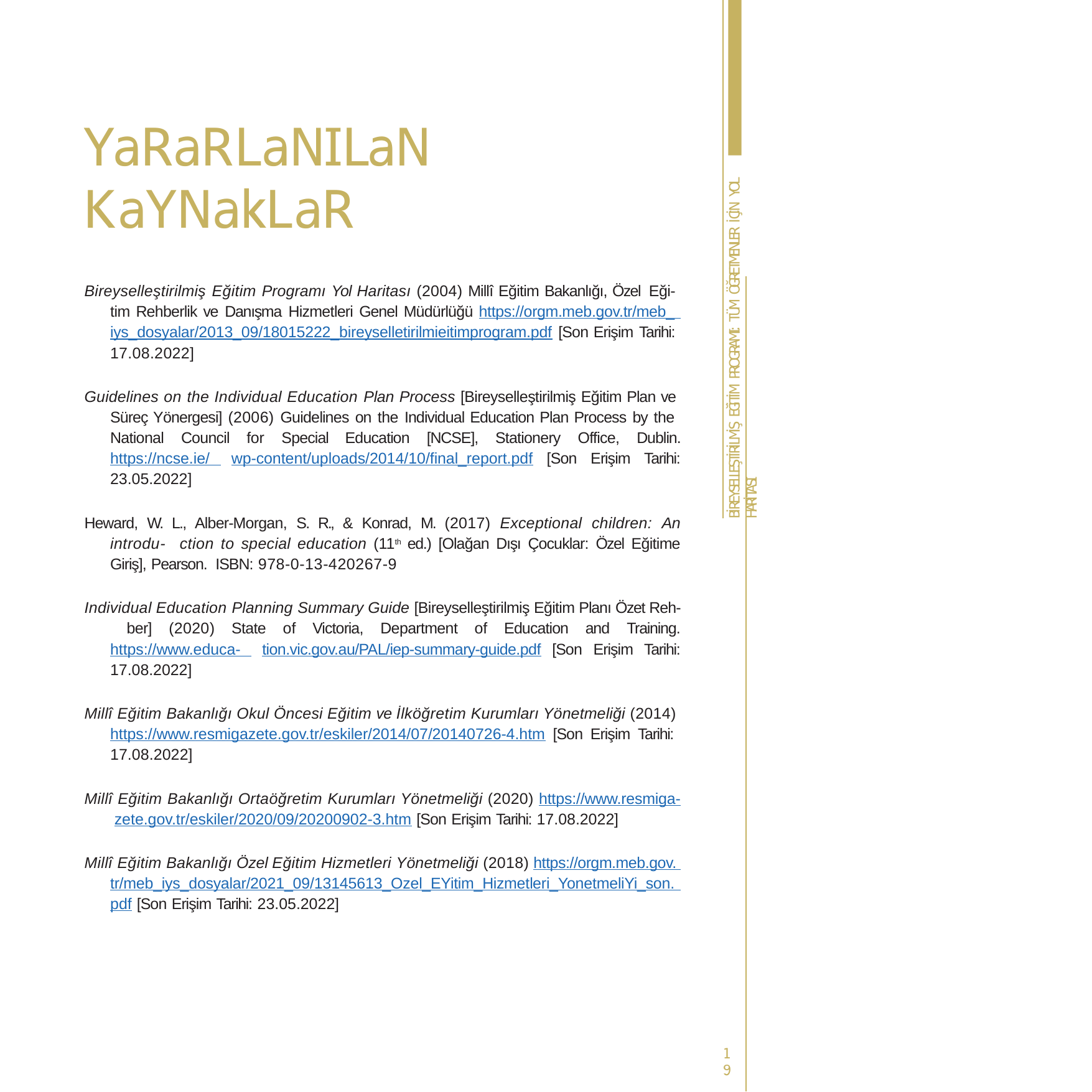

# Yararlanılan Kaynaklar
BİREYSELLEŞTİRİLMİŞ EĞİTİM PROGRAMI: TÜM ÖĞRETMENLER İÇİN YOL HARİTASI

Bireyselleştirilmiş Eğitim Programı Yol Haritası (2004) Millî Eğitim Bakanlığı, Özel Eği-  tim Rehberlik ve Danışma Hizmetleri Genel Müdürlüğü https://orgm.meb.gov.tr/meb_  iys_dosyalar/2013_09/18015222_bireyselletirilmieitimprogram.pdf [Son Erişim Tarihi:  17.08.2022]

Guidelines on the Individual Education Plan Process [Bireyselleştirilmiş Eğitim Plan ve  Süreç Yönergesi] (2006) Guidelines on the Individual Education Plan Process by the  National Council for Special Education [NCSE], Stationery Office, Dublin. https://ncse.ie/  wp-content/uploads/2014/10/final_report.pdf [Son Erişim Tarihi: 23.05.2022]

Heward, W. L., Alber-Morgan, S. R., & Konrad, M. (2017) Exceptional children: An introdu-  ction to special education (11th ed.) [Olağan Dışı Çocuklar: Özel Eğitime Giriş], Pearson.  ISBN: 978-0-13-420267-9

Individual Education Planning Summary Guide [Bireyselleştirilmiş Eğitim Planı Özet Reh-  ber] (2020) State of Victoria, Department of Education and Training. https://www.educa-  tion.vic.gov.au/PAL/iep-summary-guide.pdf [Son Erişim Tarihi: 17.08.2022]

Millî Eğitim Bakanlığı Okul Öncesi Eğitim ve İlköğretim Kurumları Yönetmeliği (2014)  https://www.resmigazete.gov.tr/eskiler/2014/07/20140726-4.htm [Son Erişim Tarihi:  17.08.2022]

Millî Eğitim Bakanlığı Ortaöğretim Kurumları Yönetmeliği (2020) https://www.resmiga-  zete.gov.tr/eskiler/2020/09/20200902-3.htm [Son Erişim Tarihi: 17.08.2022]

Millî Eğitim Bakanlığı Özel Eğitim Hizmetleri Yönetmeliği (2018) https://orgm.meb.gov.  tr/meb_iys_dosyalar/2021_09/13145613_Ozel_EYitim_Hizmetleri_YonetmeliYi_son.  pdf [Son Erişim Tarihi: 23.05.2022]
19